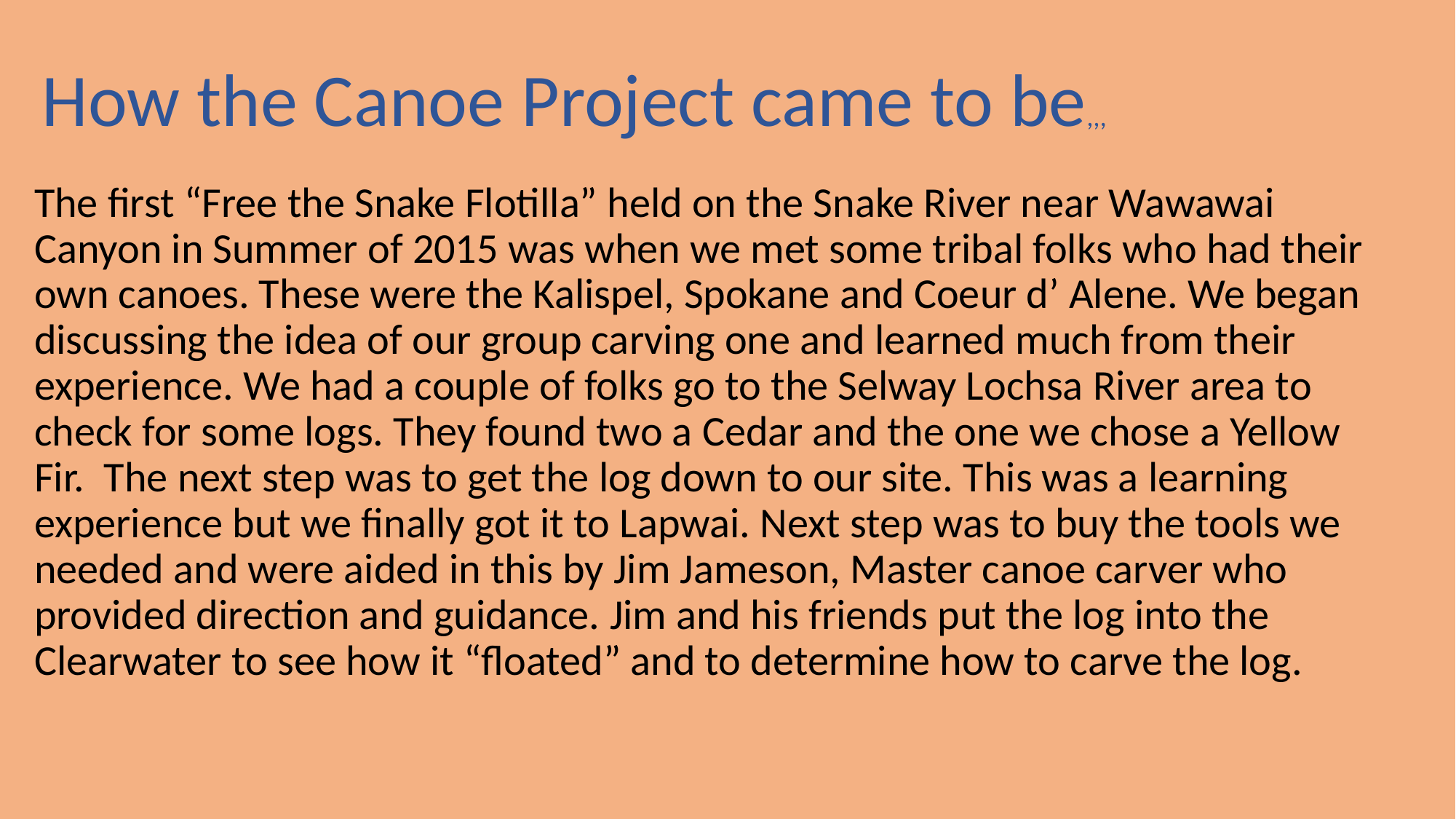

# How the Canoe Project came to be,,,
The first “Free the Snake Flotilla” held on the Snake River near Wawawai Canyon in Summer of 2015 was when we met some tribal folks who had their own canoes. These were the Kalispel, Spokane and Coeur d’ Alene. We began discussing the idea of our group carving one and learned much from their experience. We had a couple of folks go to the Selway Lochsa River area to check for some logs. They found two a Cedar and the one we chose a Yellow Fir.  The next step was to get the log down to our site. This was a learning experience but we finally got it to Lapwai. Next step was to buy the tools we needed and were aided in this by Jim Jameson, Master canoe carver who provided direction and guidance. Jim and his friends put the log into the Clearwater to see how it “floated” and to determine how to carve the log.